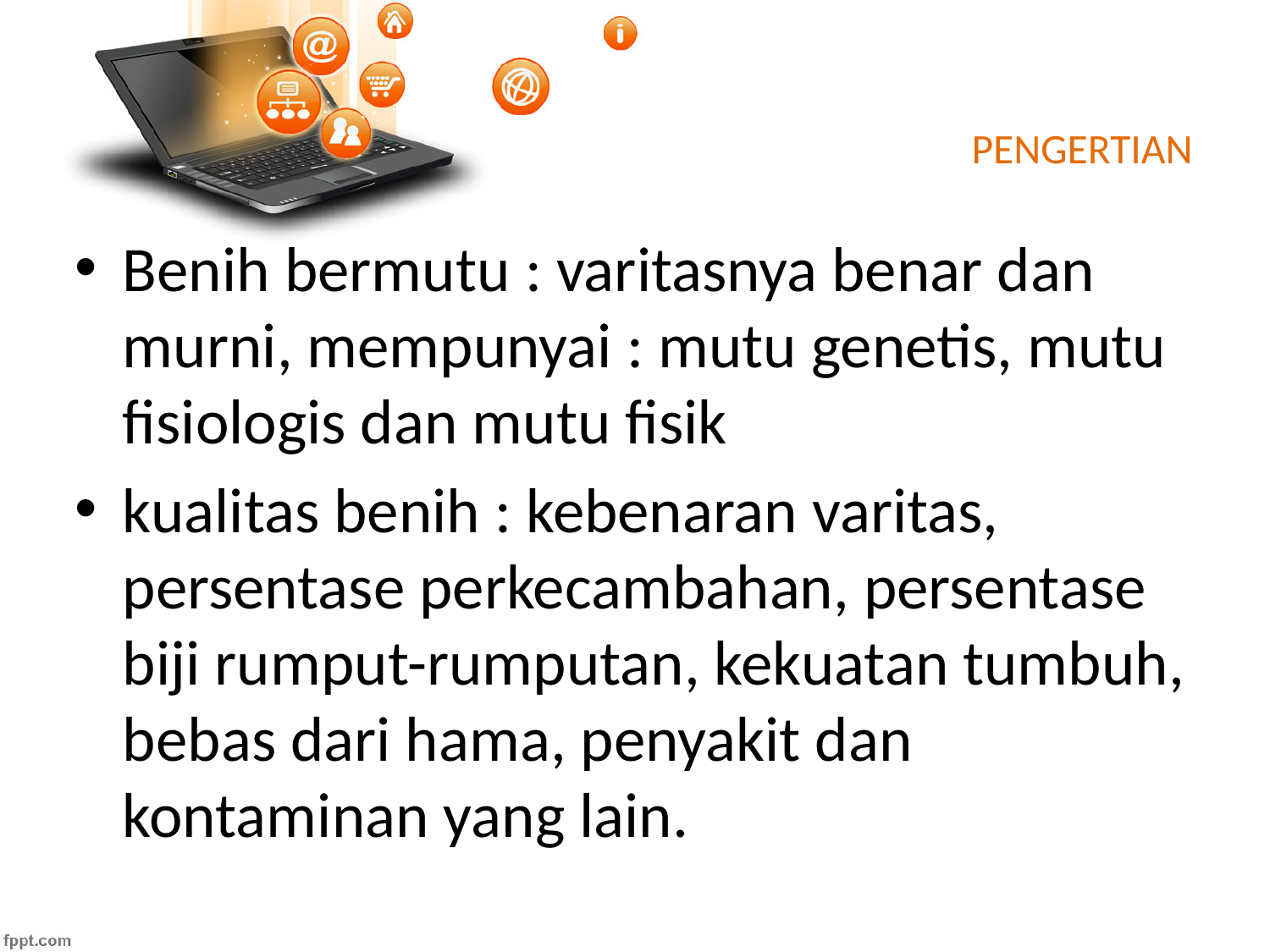

# PENGERTIAN
Benih bermutu : varitasnya benar dan murni, mempunyai : mutu genetis, mutu fisiologis dan mutu fisik
kualitas benih : kebenaran varitas, persentase perkecambahan, persentase biji rumput-rumputan, kekuatan tumbuh, bebas dari hama, penyakit dan kontaminan yang lain.